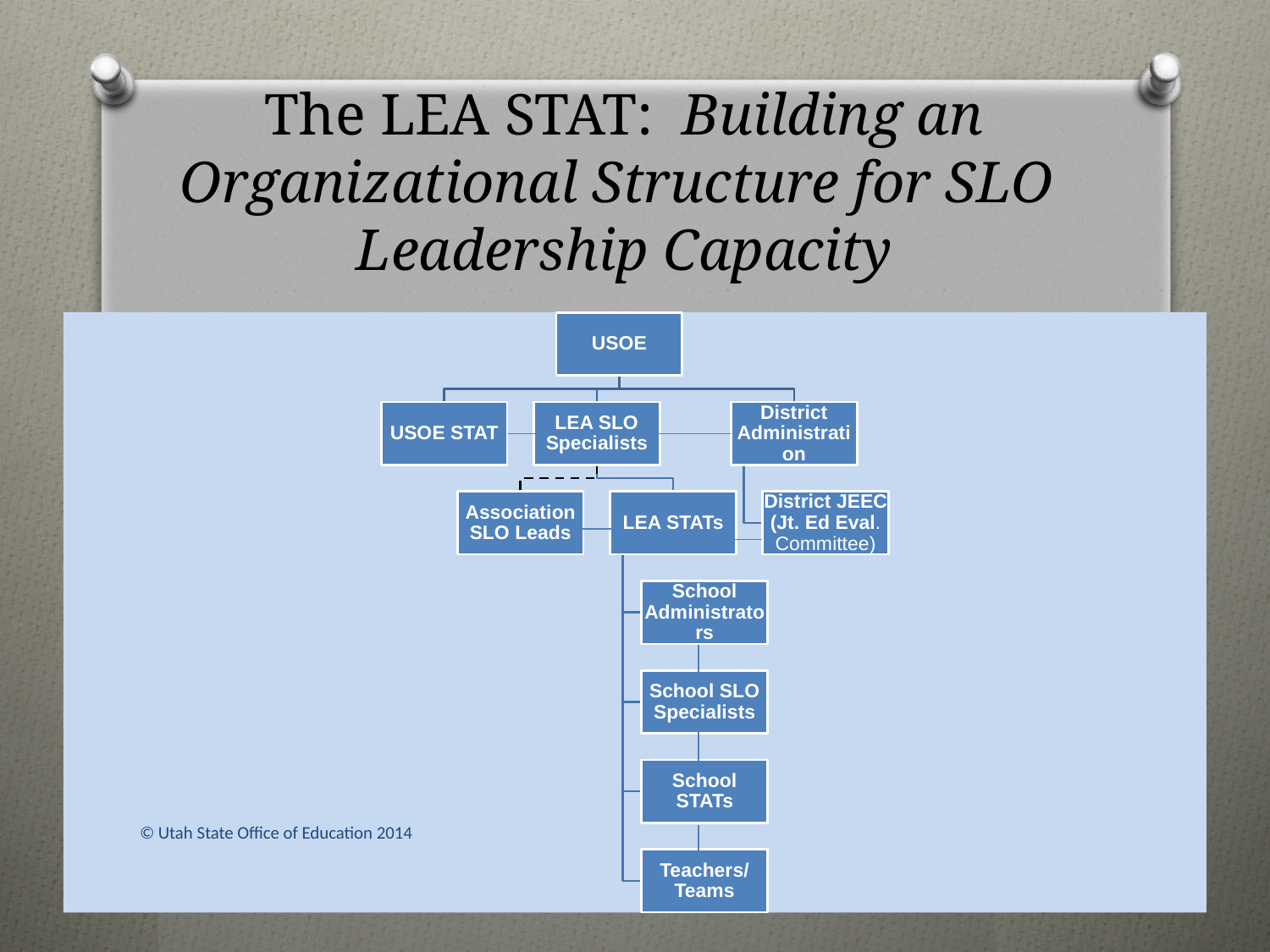

# The LEA STAT:  Building an Organizational Structure for SLO Leadership Capacity
USOE
USOE STAT
LEA SLO Specialists
Association SLO Leads
LEA STATs
School Administrators
School SLO Specialists
School STATs
Teachers/ Teams
District Administration
District JEEC (Jt. Ed Eval. Committee)
© Utah State Office of Education 2014